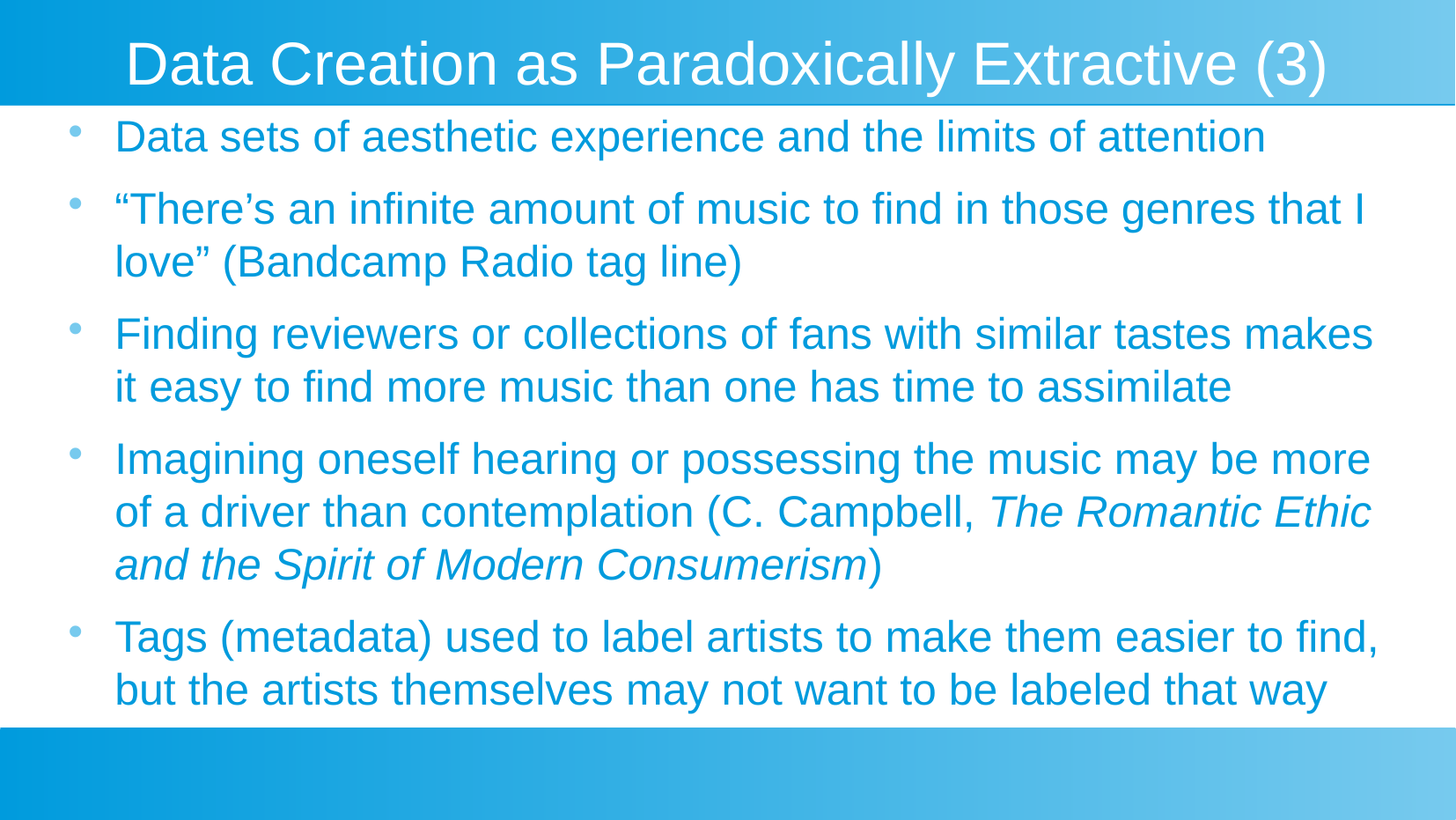

# Data Creation as Paradoxically Extractive (3)
Data sets of aesthetic experience and the limits of attention
“There’s an infinite amount of music to find in those genres that I love” (Bandcamp Radio tag line)
Finding reviewers or collections of fans with similar tastes makes it easy to find more music than one has time to assimilate
Imagining oneself hearing or possessing the music may be more of a driver than contemplation (C. Campbell, The Romantic Ethic and the Spirit of Modern Consumerism)
Tags (metadata) used to label artists to make them easier to find, but the artists themselves may not want to be labeled that way